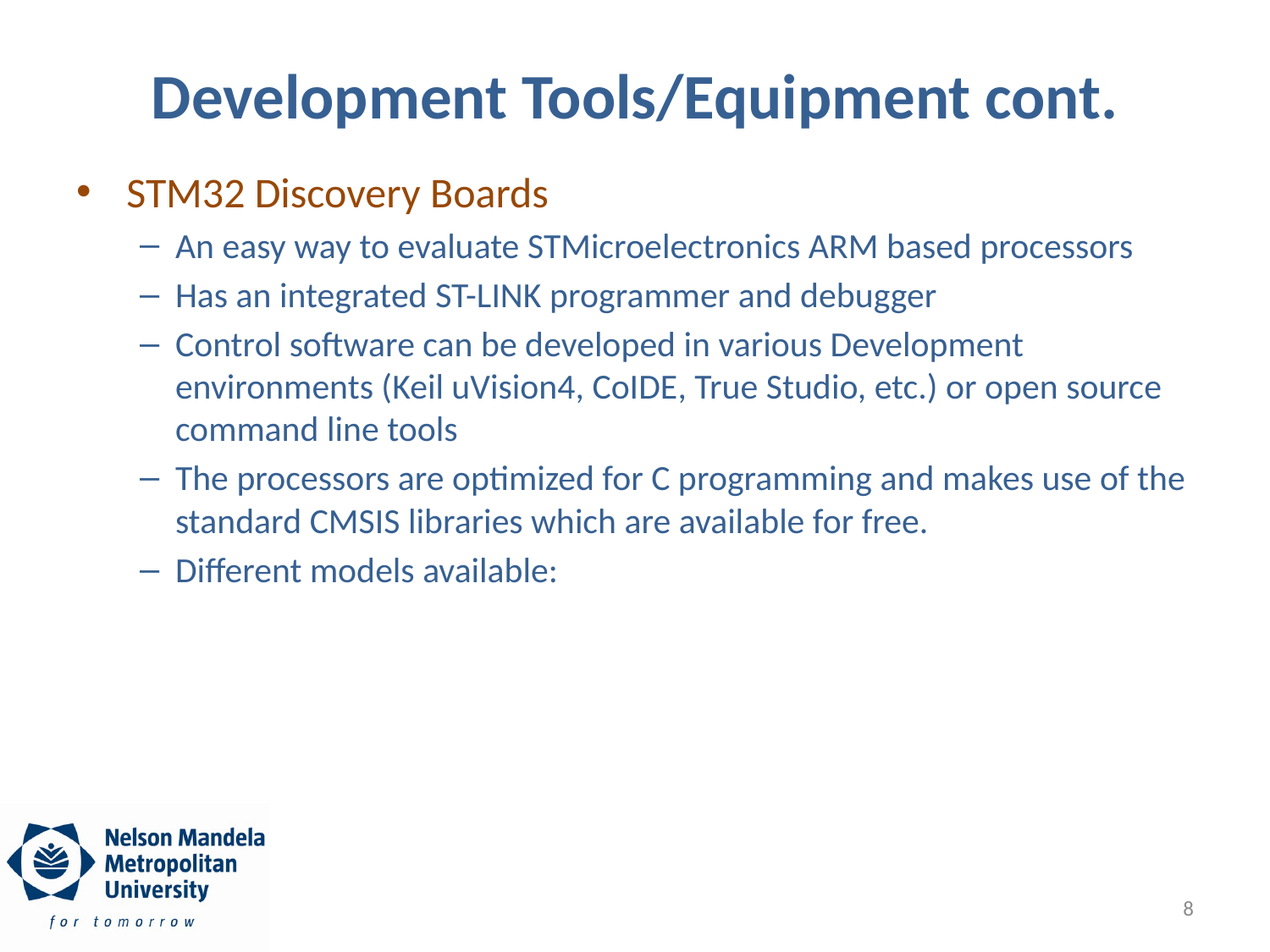

# Development Tools/Equipment cont.
STM32 Discovery Boards
An easy way to evaluate STMicroelectronics ARM based processors
Has an integrated ST-LINK programmer and debugger
Control software can be developed in various Development environments (Keil uVision4, CoIDE, True Studio, etc.) or open source command line tools
The processors are optimized for C programming and makes use of the standard CMSIS libraries which are available for free.
Different models available:

8